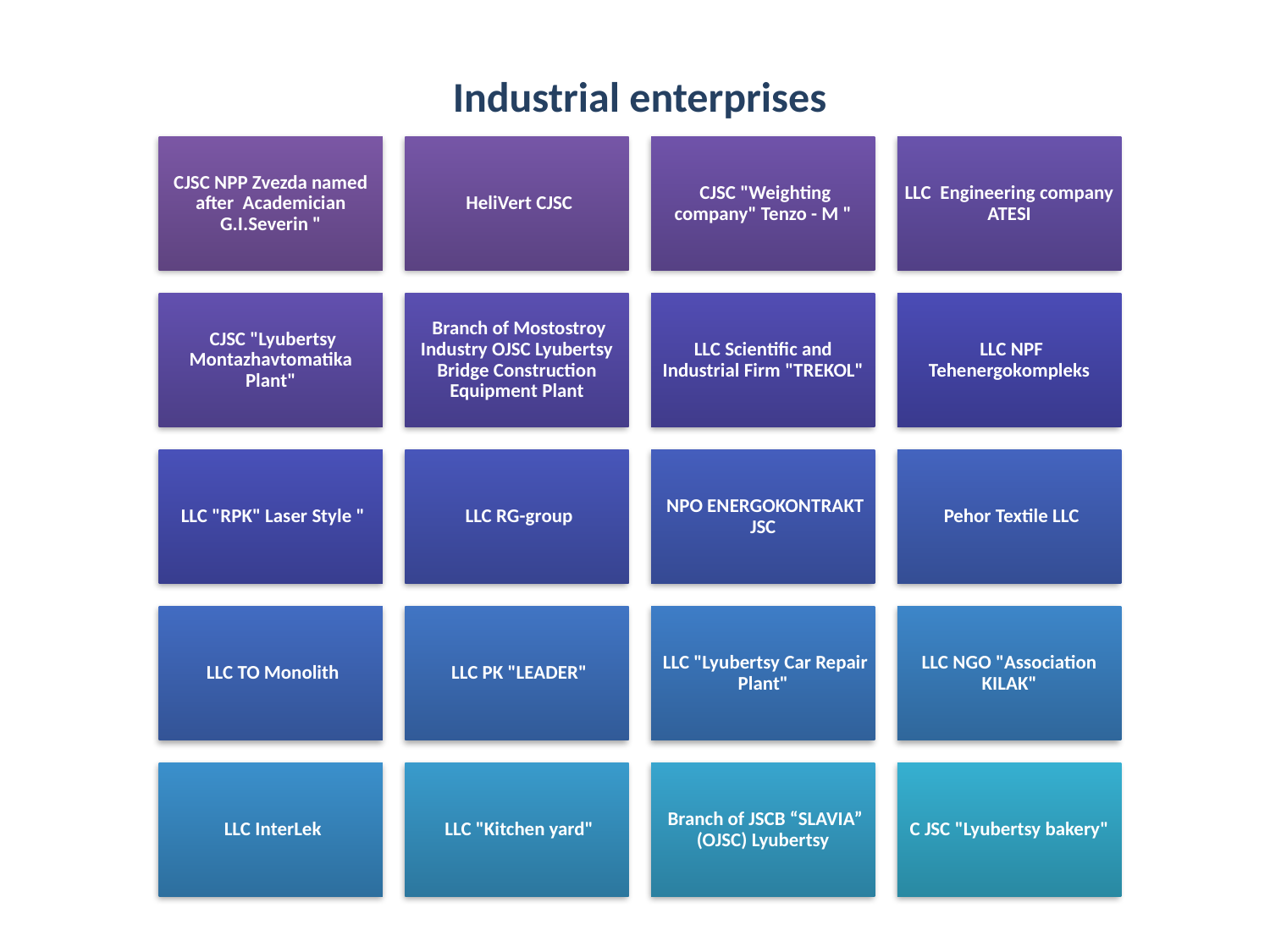

Industrial enterprises
СJSC NPP Zvezda named after  Academician G.I.Severin "
 HeliVert СJSC
 CJSC "Weighting company" Tenzo - M "
LLC  Engineering company ATESI
 CJSC "Lyubertsy Montazhavtomatika Plant"
 Branch of Mostostroy Industry OJSC Lyubertsy Bridge Construction Equipment Plant
LLC Scientific and Industrial Firm "TREKOL"
 LLC NPF Tehenergokompleks
 LLC "RPK" Laser Style "
 LLC RG-group
 NPO ENERGOKONTRAKT JSC
 Pehor Textile LLC
 LLC TO Monolith
 LLC PK "LEADER"
 LLC "Lyubertsy Car Repair Plant"
LLC NGO "Association KILAK"
 LLC InterLek
 LLC "Kitchen yard"
 Branch of JSCB “SLAVIA” (OJSC) Lyubertsy
C JSC "Lyubertsy bakery"
#